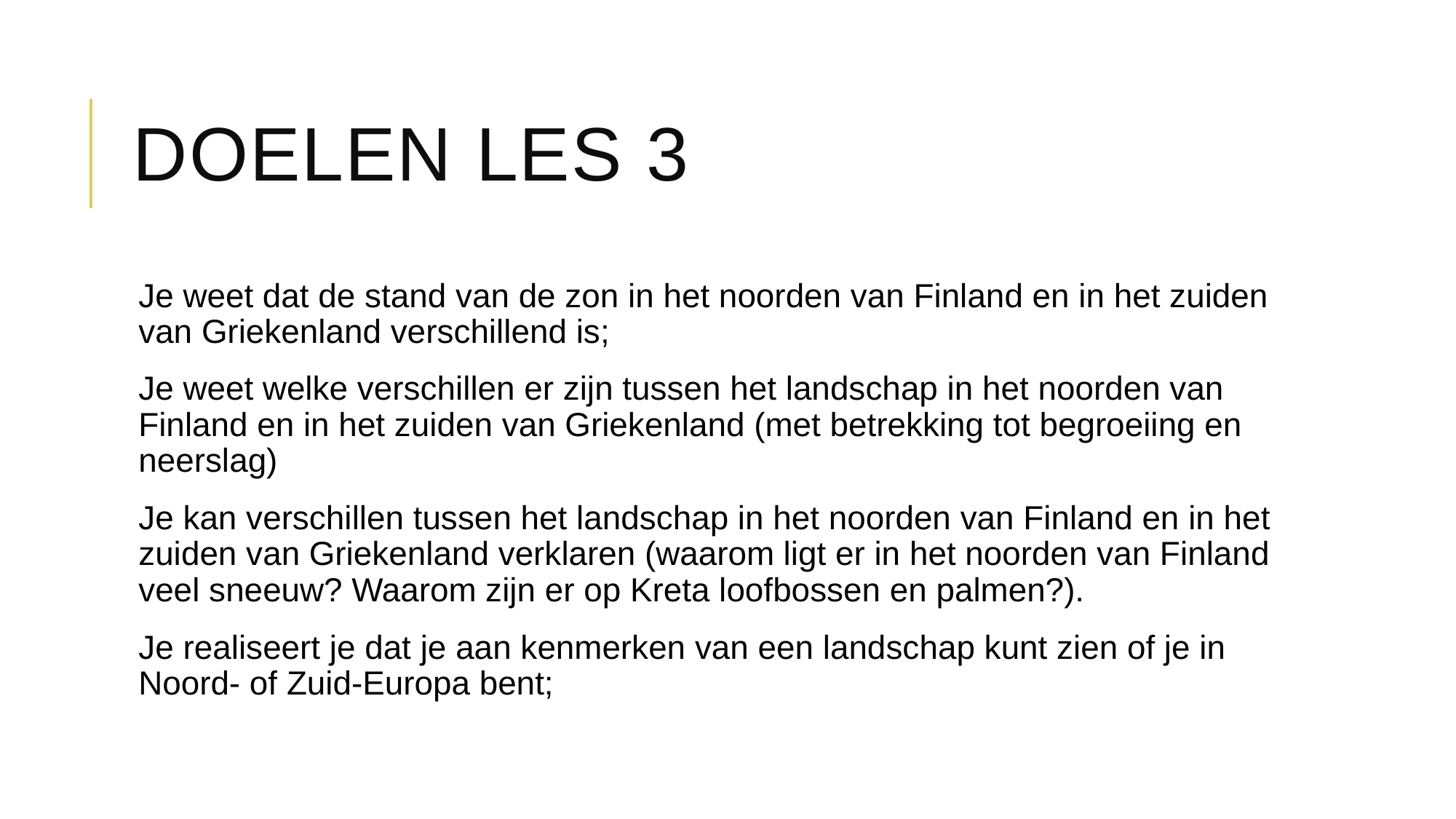

# Doelen Les 3
Je weet dat de stand van de zon in het noorden van Finland en in het zuiden van Griekenland verschillend is;
Je weet welke verschillen er zijn tussen het landschap in het noorden van Finland en in het zuiden van Griekenland (met betrekking tot begroeiing en neerslag)
Je kan verschillen tussen het landschap in het noorden van Finland en in het zuiden van Griekenland verklaren (waarom ligt er in het noorden van Finland veel sneeuw? Waarom zijn er op Kreta loofbossen en palmen?).
Je realiseert je dat je aan kenmerken van een landschap kunt zien of je in Noord- of Zuid-Europa bent;